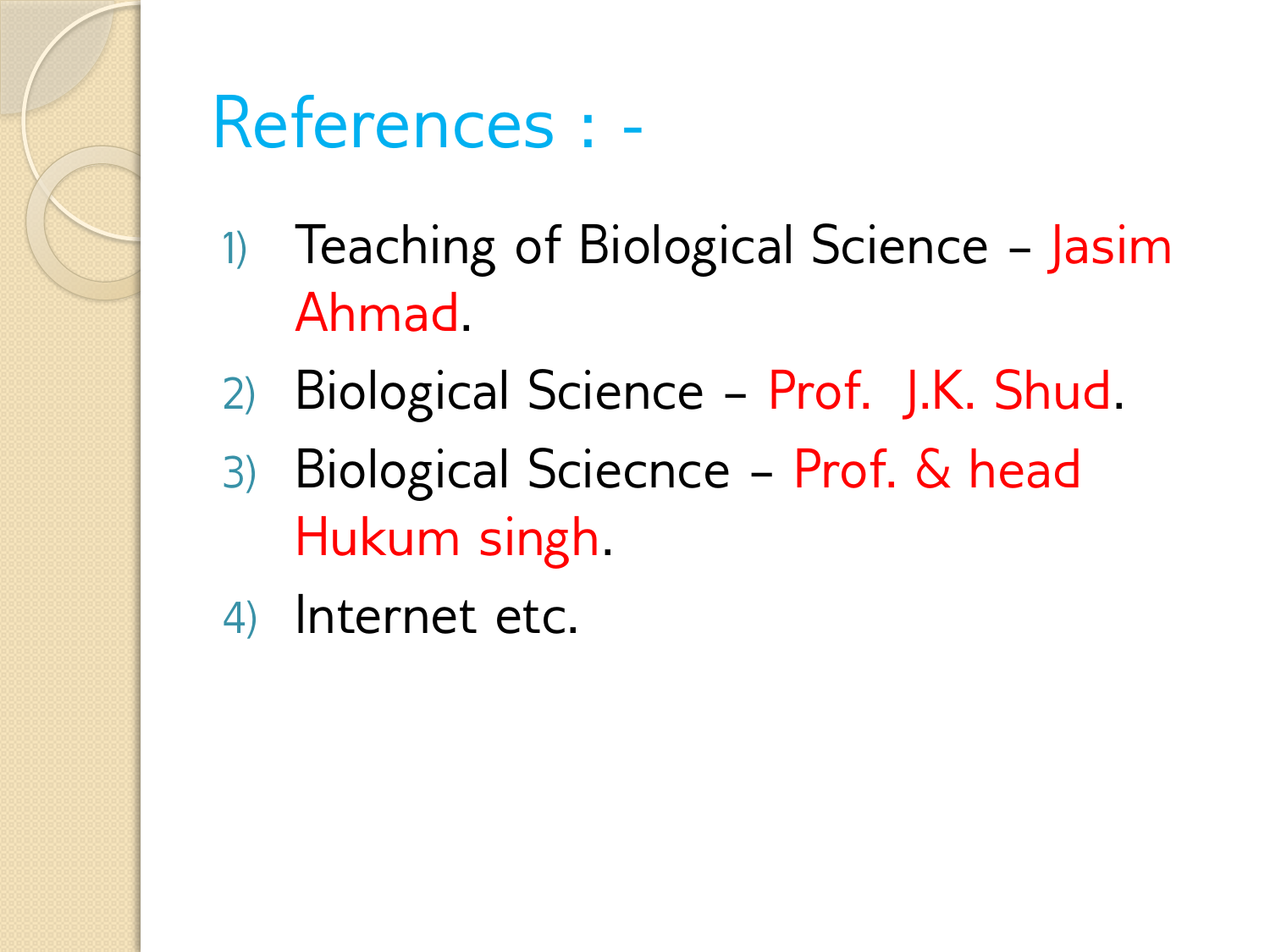

# References : -
Teaching of Biological Science – Jasim Ahmad.
Biological Science – Prof.  J.K. Shud.
Biological Sciecnce – Prof. & head Hukum singh.
Internet etc.